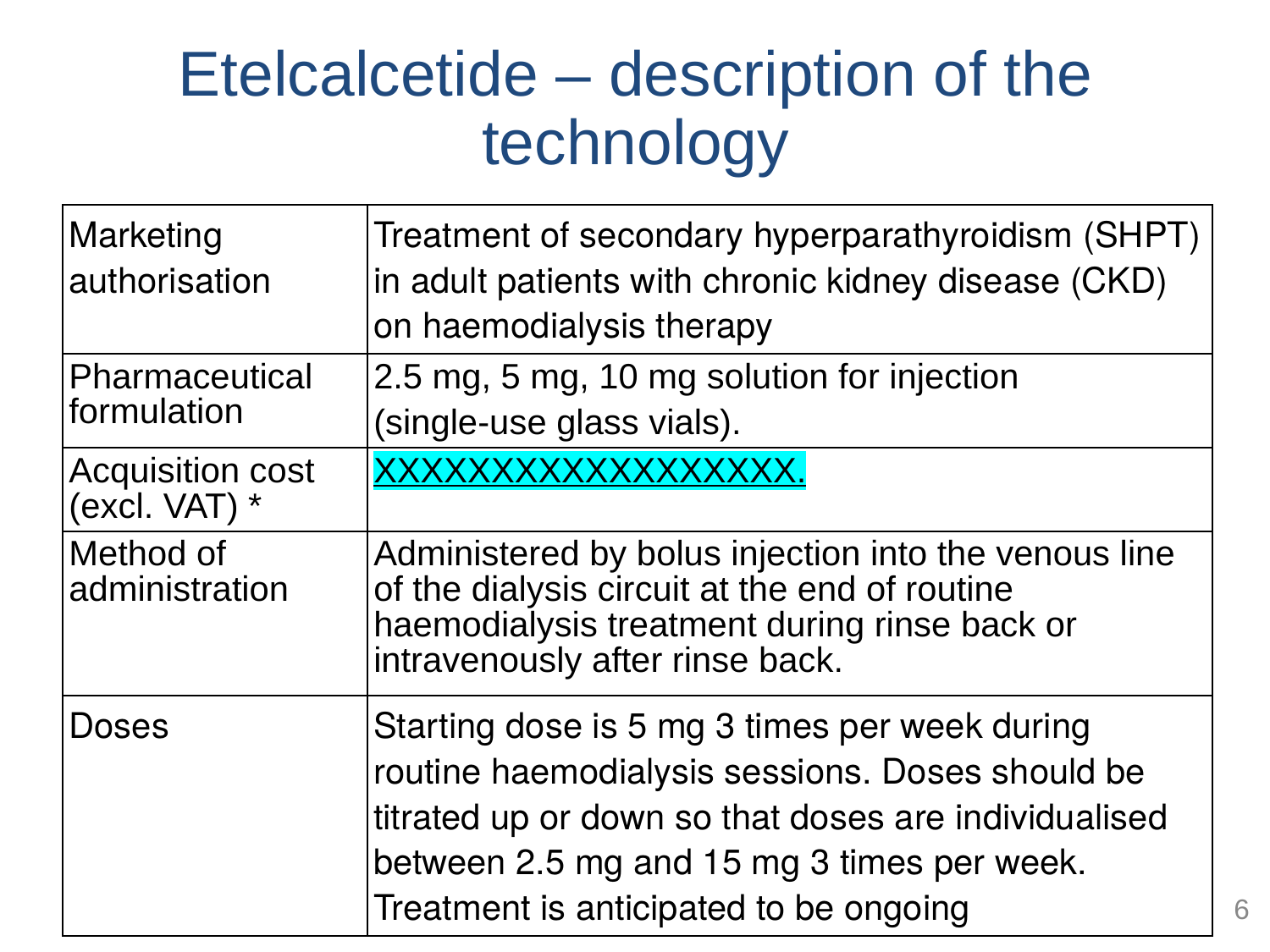

# Etelcalcetide – description of the technology
| Marketing authorisation | Treatment of secondary hyperparathyroidism (SHPT) in adult patients with chronic kidney disease (CKD) on haemodialysis therapy |
| --- | --- |
| Pharmaceutical formulation | 2.5 mg, 5 mg, 10 mg solution for injection (single-use glass vials). |
| Acquisition cost (excl. VAT) \* | XXXXXXXXXXXXXXXXXX. |
| Method of administration | Administered by bolus injection into the venous line of the dialysis circuit at the end of routine haemodialysis treatment during rinse back or intravenously after rinse back. |
| Doses | Starting dose is 5 mg 3 times per week during routine haemodialysis sessions. Doses should be titrated up or down so that doses are individualised between 2.5 mg and 15 mg 3 times per week. Treatment is anticipated to be ongoing |
6